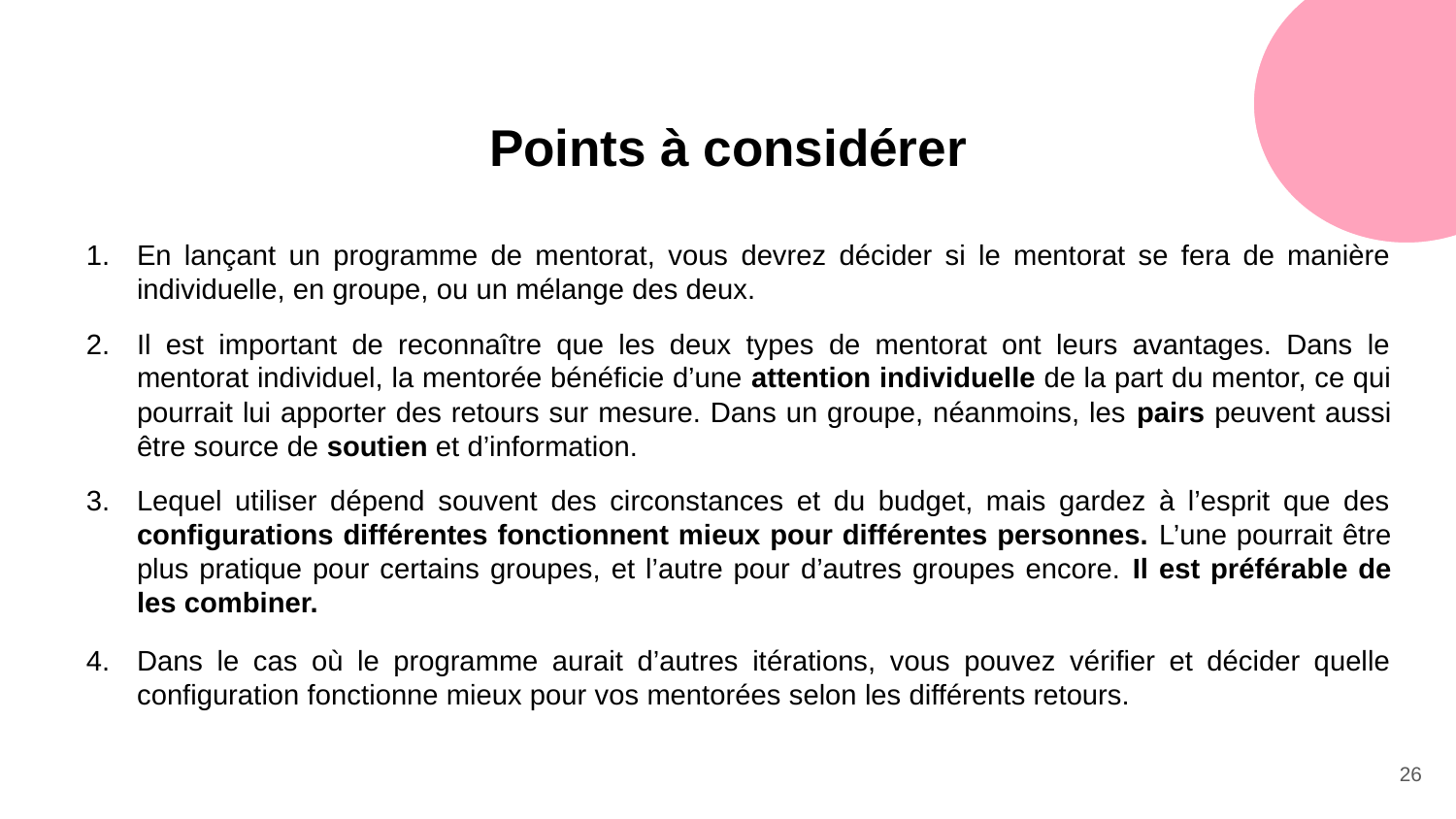

# Points à considérer
En lançant un programme de mentorat, vous devrez décider si le mentorat se fera de manière individuelle, en groupe, ou un mélange des deux.
Il est important de reconnaître que les deux types de mentorat ont leurs avantages. Dans le mentorat individuel, la mentorée bénéficie d’une attention individuelle de la part du mentor, ce qui pourrait lui apporter des retours sur mesure. Dans un groupe, néanmoins, les pairs peuvent aussi être source de soutien et d’information.
Lequel utiliser dépend souvent des circonstances et du budget, mais gardez à l’esprit que des configurations différentes fonctionnent mieux pour différentes personnes. L’une pourrait être plus pratique pour certains groupes, et l’autre pour d’autres groupes encore. Il est préférable de les combiner.
Dans le cas où le programme aurait d’autres itérations, vous pouvez vérifier et décider quelle configuration fonctionne mieux pour vos mentorées selon les différents retours.
26